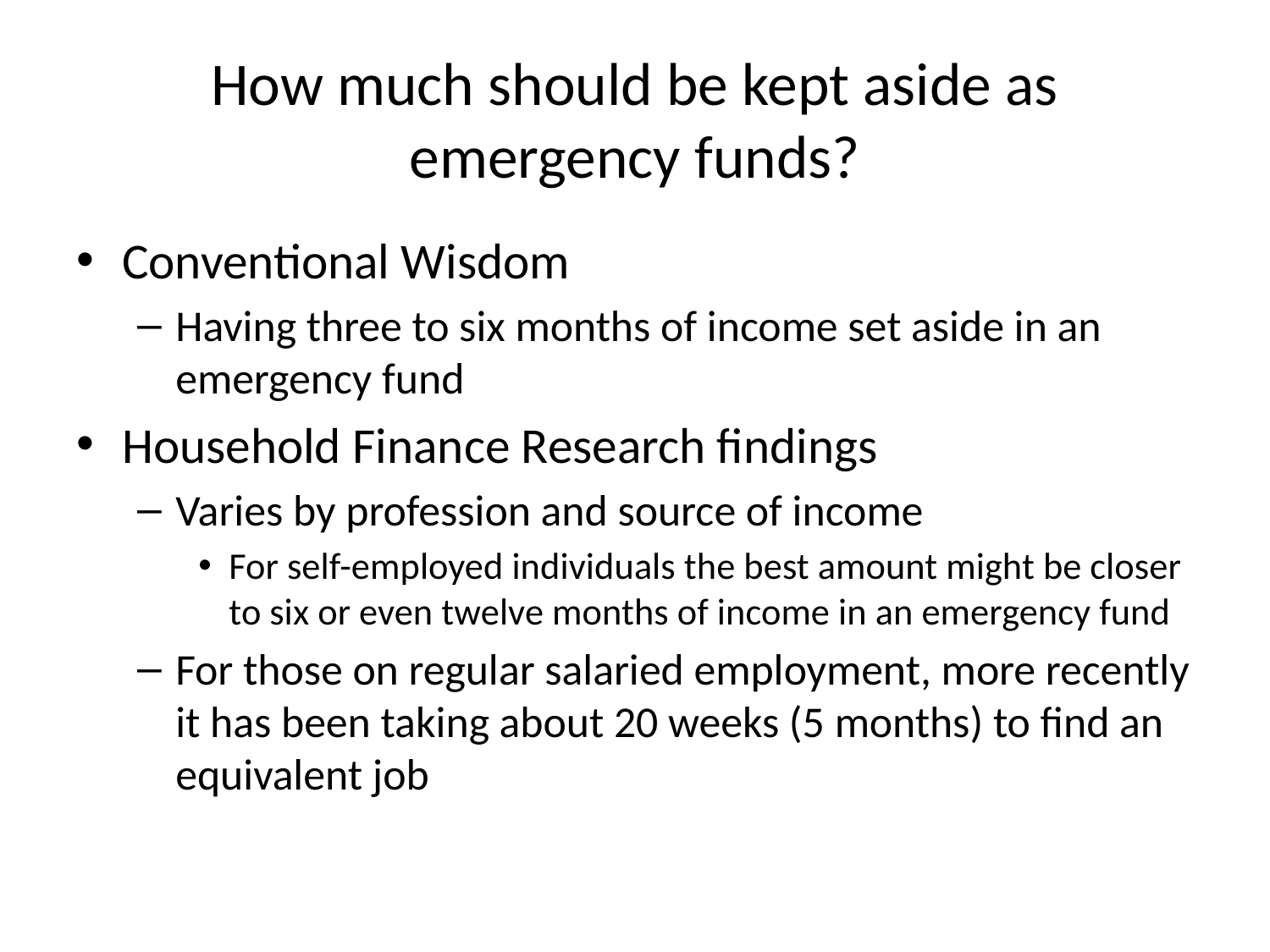

# How much should be kept aside as emergency funds?
Conventional Wisdom
Having three to six months of income set aside in an emergency fund
Household Finance Research findings
Varies by profession and source of income
For self-employed individuals the best amount might be closer to six or even twelve months of income in an emergency fund
For those on regular salaried employment, more recently it has been taking about 20 weeks (5 months) to find an equivalent job